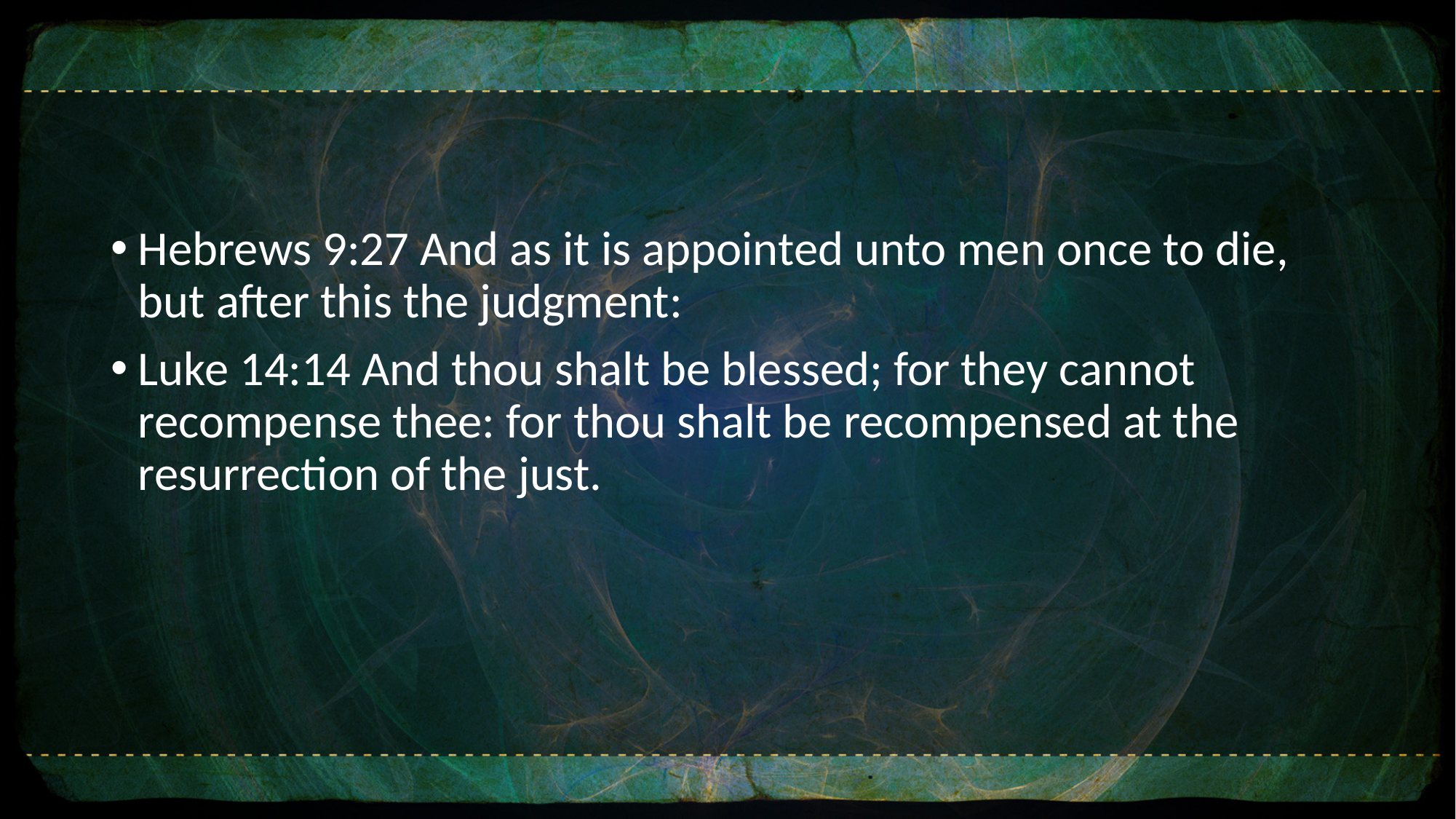

Hebrews 9:27 And as it is appointed unto men once to die, but after this the judgment:
Luke 14:14 And thou shalt be blessed; for they cannot recompense thee: for thou shalt be recompensed at the resurrection of the just.